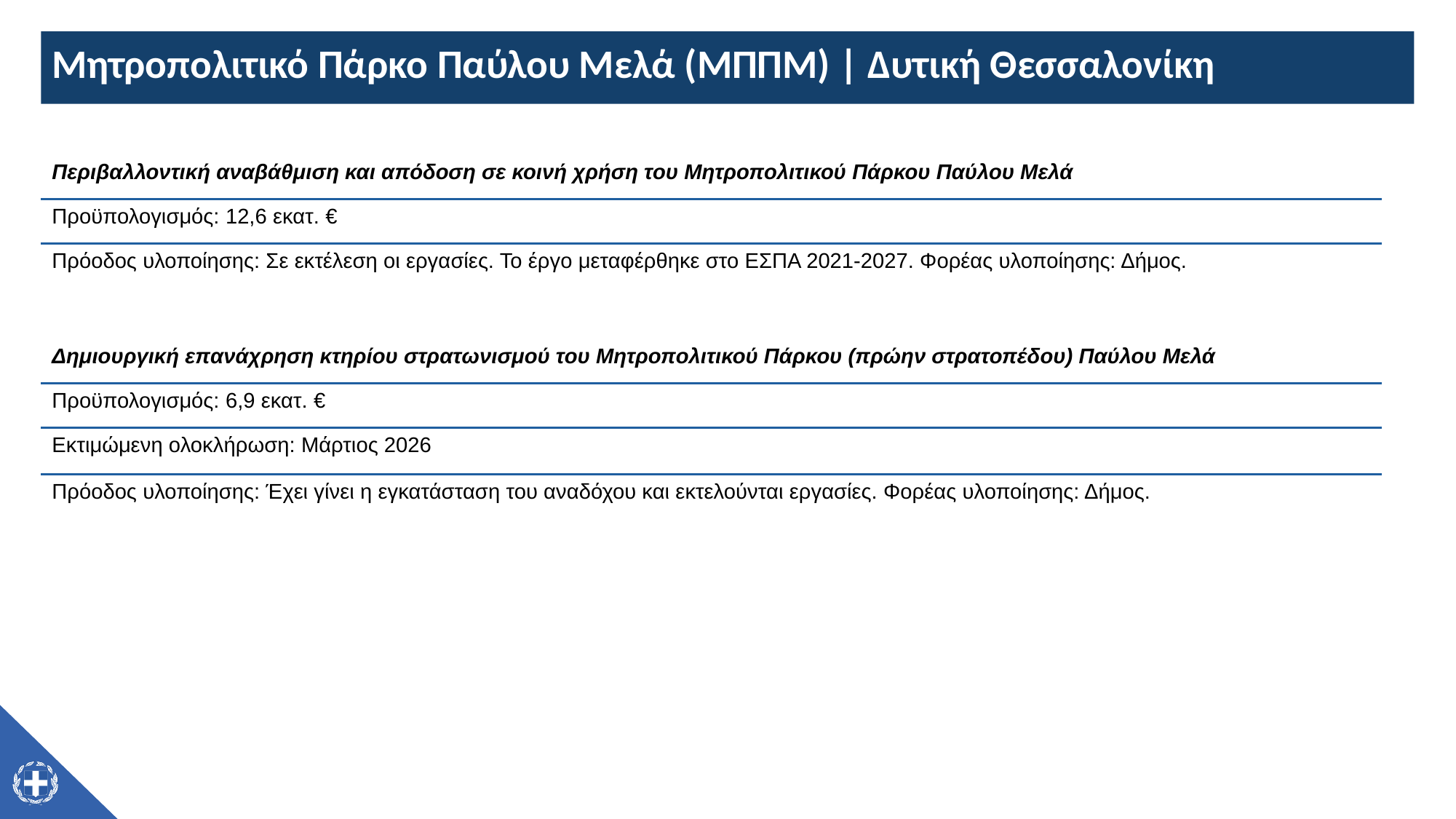

# Μητροπολιτικό Πάρκο Παύλου Μελά (ΜΠΠΜ) | Δυτική Θεσσαλονίκη
| Περιβαλλοντική αναβάθμιση και απόδοση σε κοινή χρήση του Μητροπολιτικού Πάρκου Παύλου Μελά |
| --- |
| Προϋπολογισμός: 12,6 εκατ. € |
| Πρόοδος υλοποίησης: Σε εκτέλεση οι εργασίες. Το έργο μεταφέρθηκε στο ΕΣΠΑ 2021-2027. Φορέας υλοποίησης: Δήμος. |
| Δημιουργική επανάχρηση κτηρίου στρατωνισμού του Μητροπολιτικού Πάρκου (πρώην στρατοπέδου) Παύλου Μελά |
| --- |
| Προϋπολογισμός: 6,9 εκατ. € |
| Εκτιμώμενη ολοκλήρωση: Μάρτιος 2026 |
| Πρόοδος υλοποίησης: Έχει γίνει η εγκατάσταση του αναδόχου και εκτελούνται εργασίες. Φορέας υλοποίησης: Δήμος. |